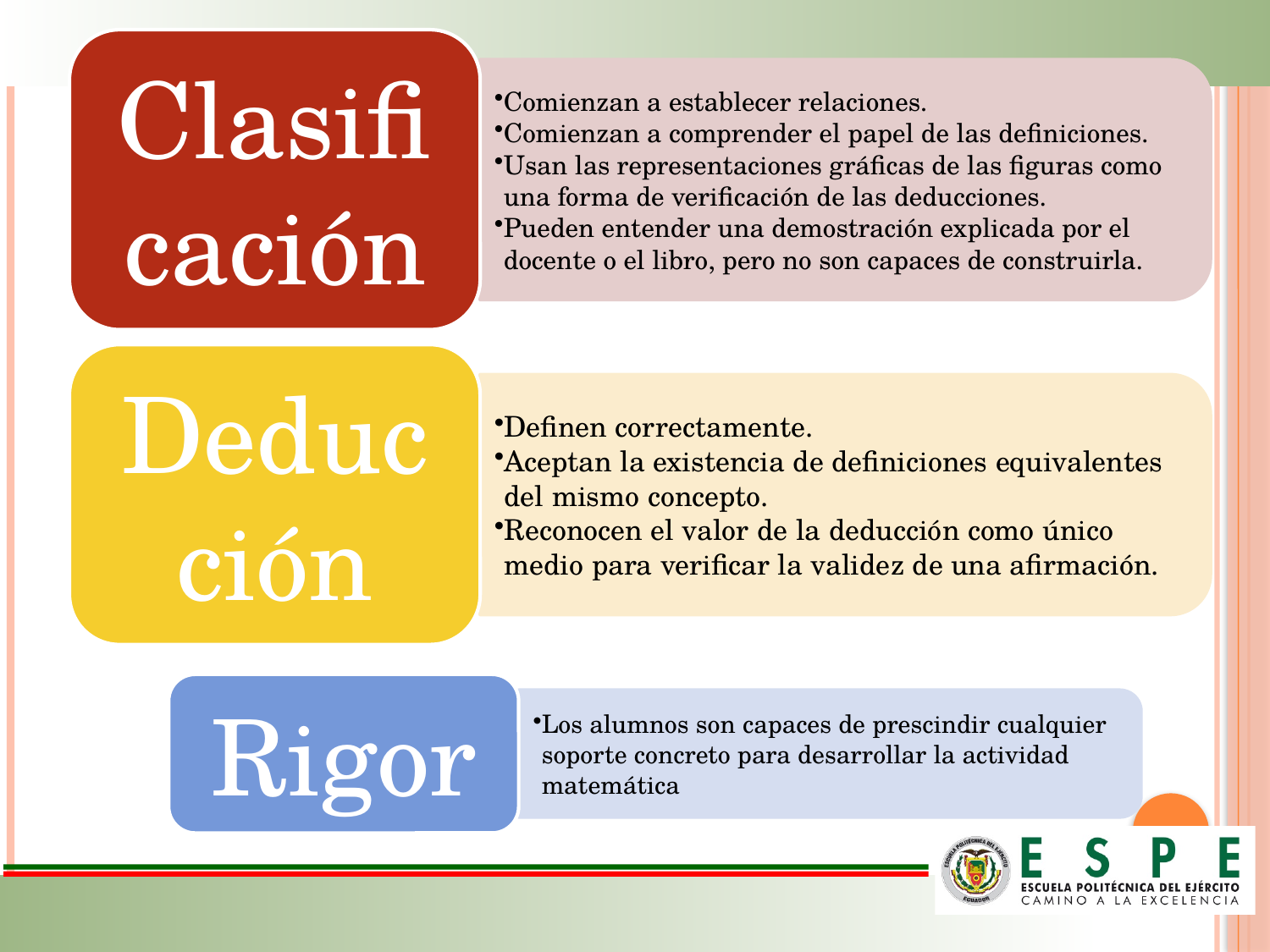

Clasificación
Comienzan a establecer relaciones.
Deducción
Definen correctamente.
Comienzan a comprender el papel de las definiciones.
Usan las representaciones gráficas de las figuras como una forma de verificación de las deducciones.
Pueden entender una demostración explicada por el docente o el libro, pero no son capaces de construirla.
Aceptan la existencia de definiciones equivalentes del mismo concepto.
Reconocen el valor de la deducción como único medio para verificar la validez de una afirmación.
Rigor
Los alumnos son capaces de prescindir cualquier soporte concreto para desarrollar la actividad matemática